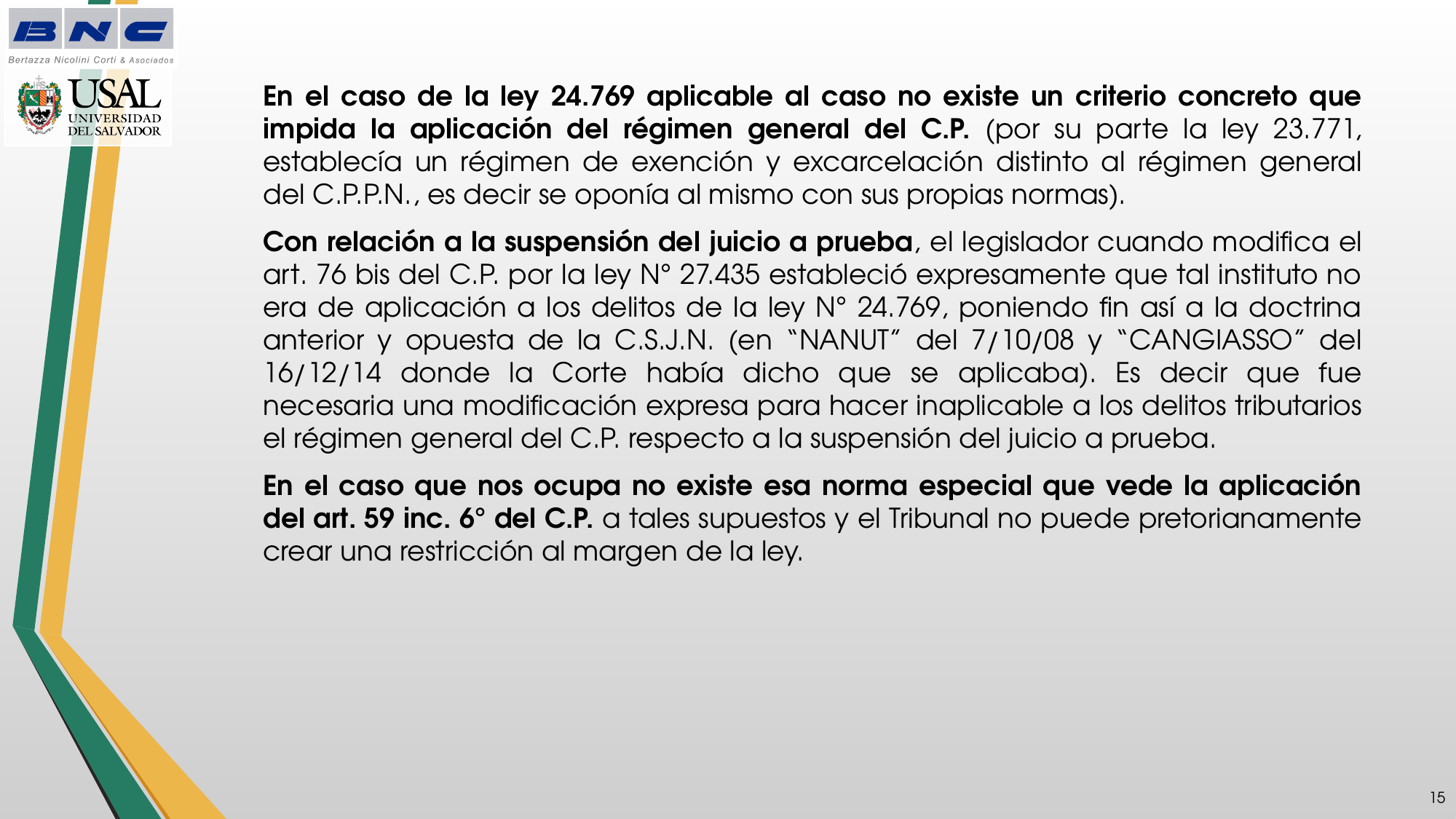

En el caso de la ley 24.769 aplicable al caso no existe un criterio concreto que impida la aplicación del régimen general del C.P. (por su parte la ley 23.771, establecía un régimen de exención y excarcelación distinto al régimen general del C.P.P.N., es decir se oponía al mismo con sus propias normas).
Con relación a la suspensión del juicio a prueba, el legislador cuando modifica el art. 76 bis del C.P. por la ley N° 27.435 estableció expresamente que tal instituto no era de aplicación a los delitos de la ley N° 24.769, poniendo fin así a la doctrina anterior y opuesta de la C.S.J.N. (en “NANUT” del 7/10/08 y “CANGIASSO” del 16/12/14 donde la Corte había dicho que se aplicaba). Es decir que fue necesaria una modificación expresa para hacer inaplicable a los delitos tributarios el régimen general del C.P. respecto a la suspensión del juicio a prueba.
En el caso que nos ocupa no existe esa norma especial que vede la aplicación del art. 59 inc. 6° del C.P. a tales supuestos y el Tribunal no puede pretorianamente crear una restricción al margen de la ley.
15